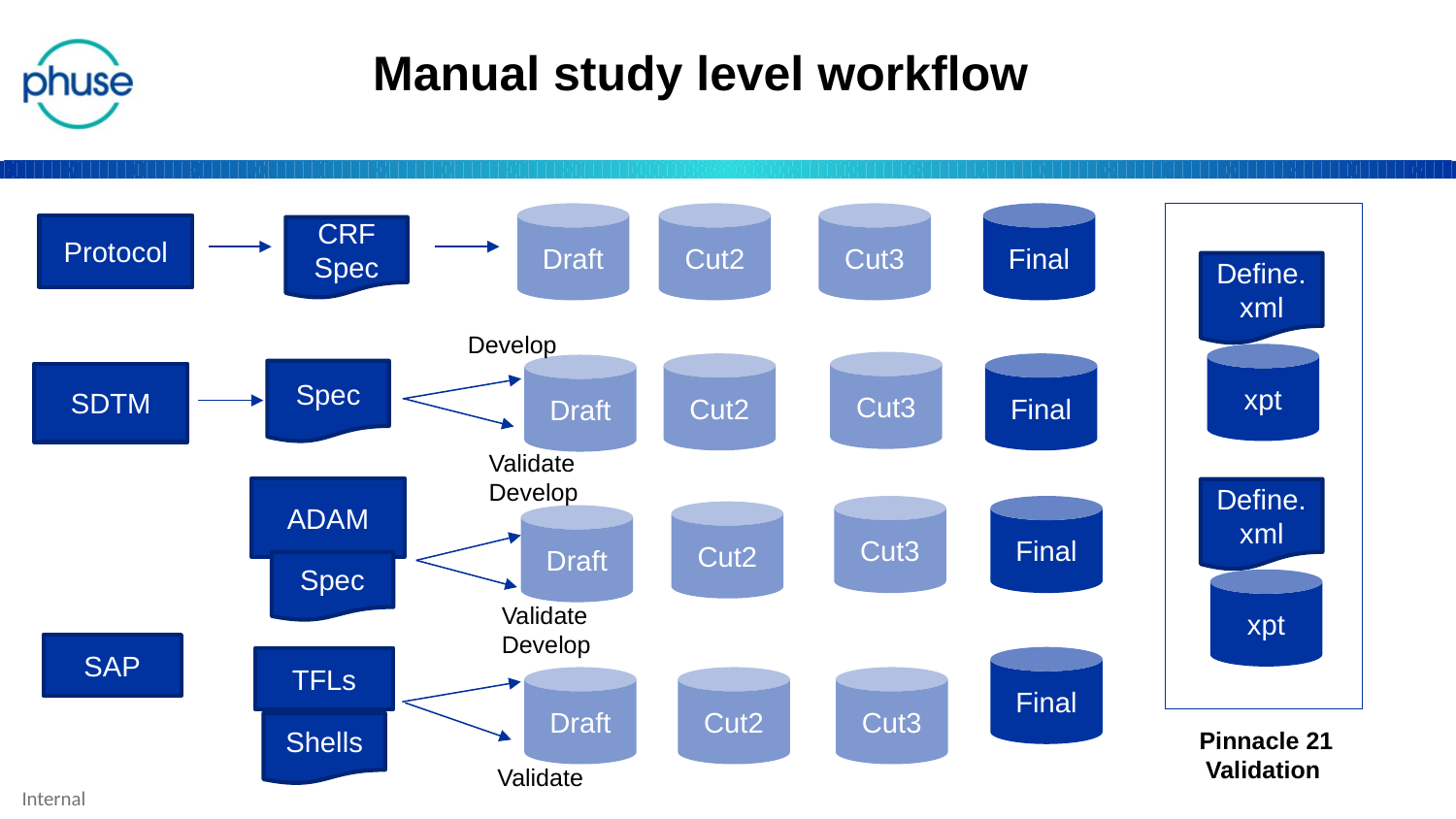

Manual study level workflow
Draft
Cut2
Cut3
Final

Protocol
CRF
Spec
Define.
xml
Develop
xpt
Cut3
Cut2
Final
Draft
Spec
SDTM
Validate Develop
ADAM
Define.
xml
Cut3
Final
Cut2
Draft
Spec
xpt
Validate Develop
SAP
Final
TFLs
Draft
Cut2
Cut3
Shells
Pinnacle 21 Validation
Validate